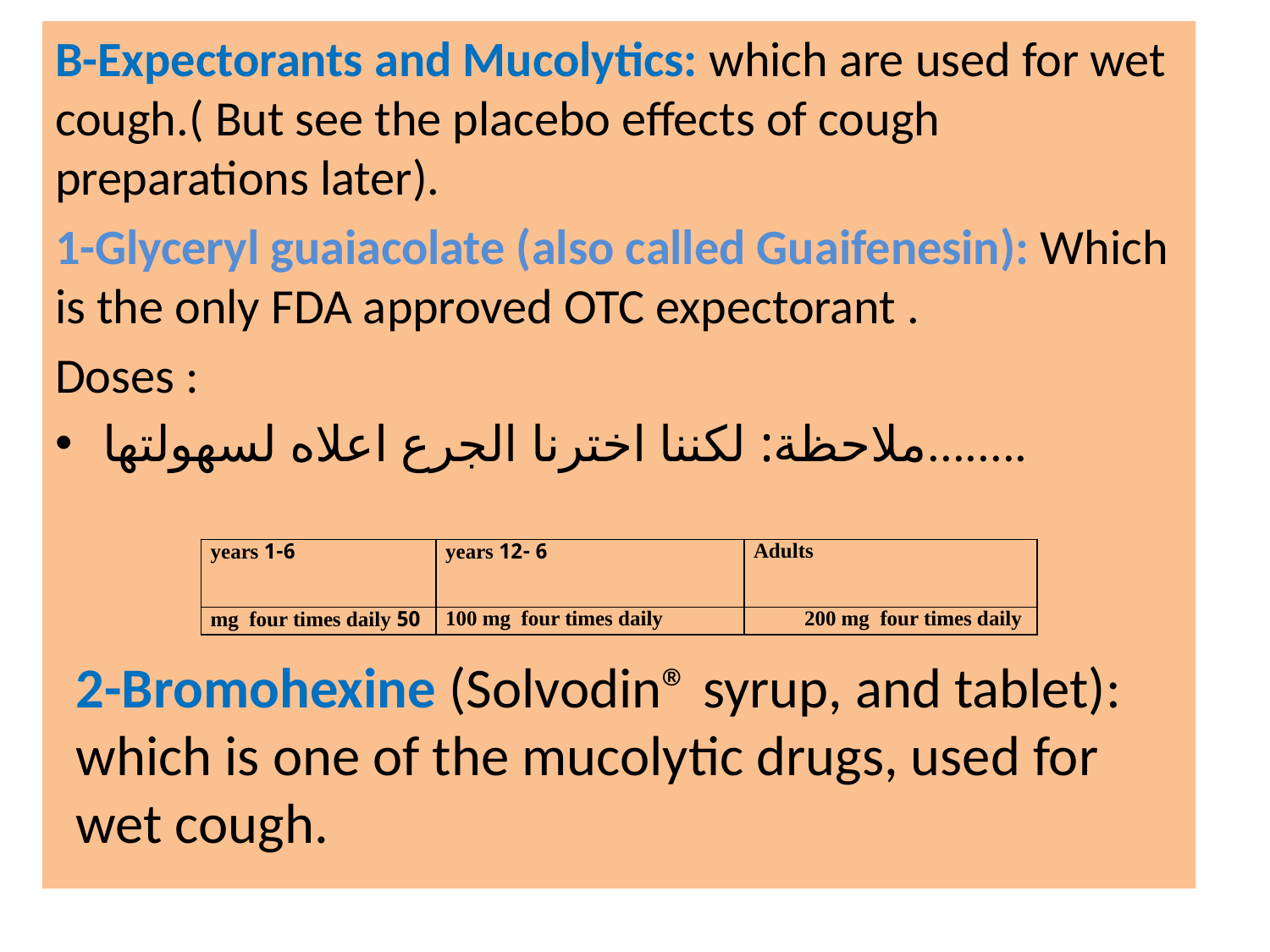

B-Expectorants and Mucolytics: which are used for wet cough.( But see the placebo effects of cough preparations later).
1-Glyceryl guaiacolate (also called Guaifenesin): Which is the only FDA approved OTC expectorant .
Doses :
ملاحظة: لكننا اخترنا الجرع اعلاه لسهولتها........

| 1-6 years | 6 -12 years | Adults |
| --- | --- | --- |
| 50 mg four times daily | 100 mg four times daily | 200 mg four times daily |
2-Bromohexine (Solvodin® syrup, and tablet): which is one of the mucolytic drugs, used for wet cough.